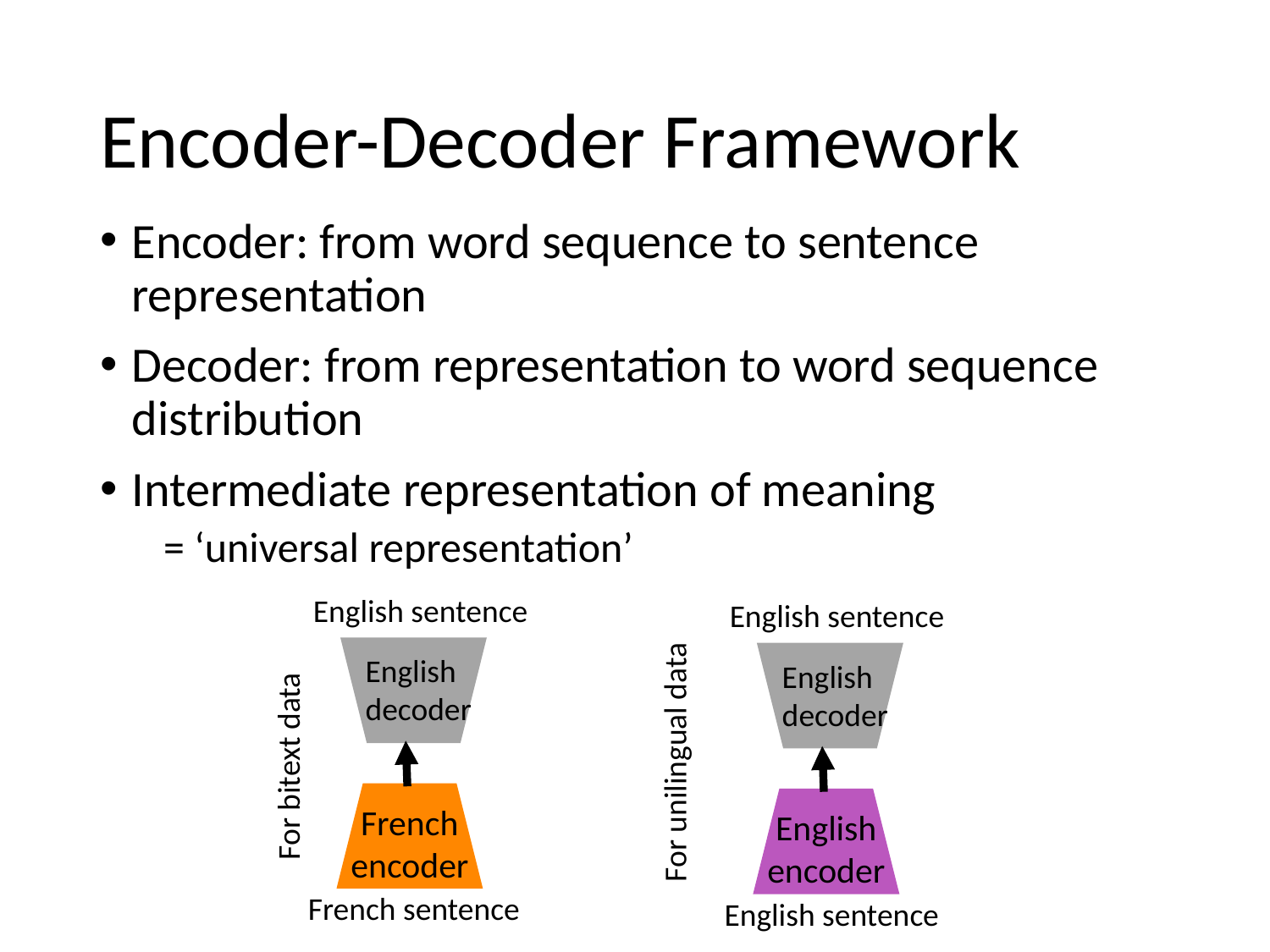

# Encoder-Decoder Framework
Encoder: from word sequence to sentence representation
Decoder: from representation to word sequence distribution
Intermediate representation of meaning
= ‘universal representation’

English sentence
English sentence

English
decoder

English
decoder
For unilingual data
For bitext data
French
encoder
English
encoder
French sentence
English sentence